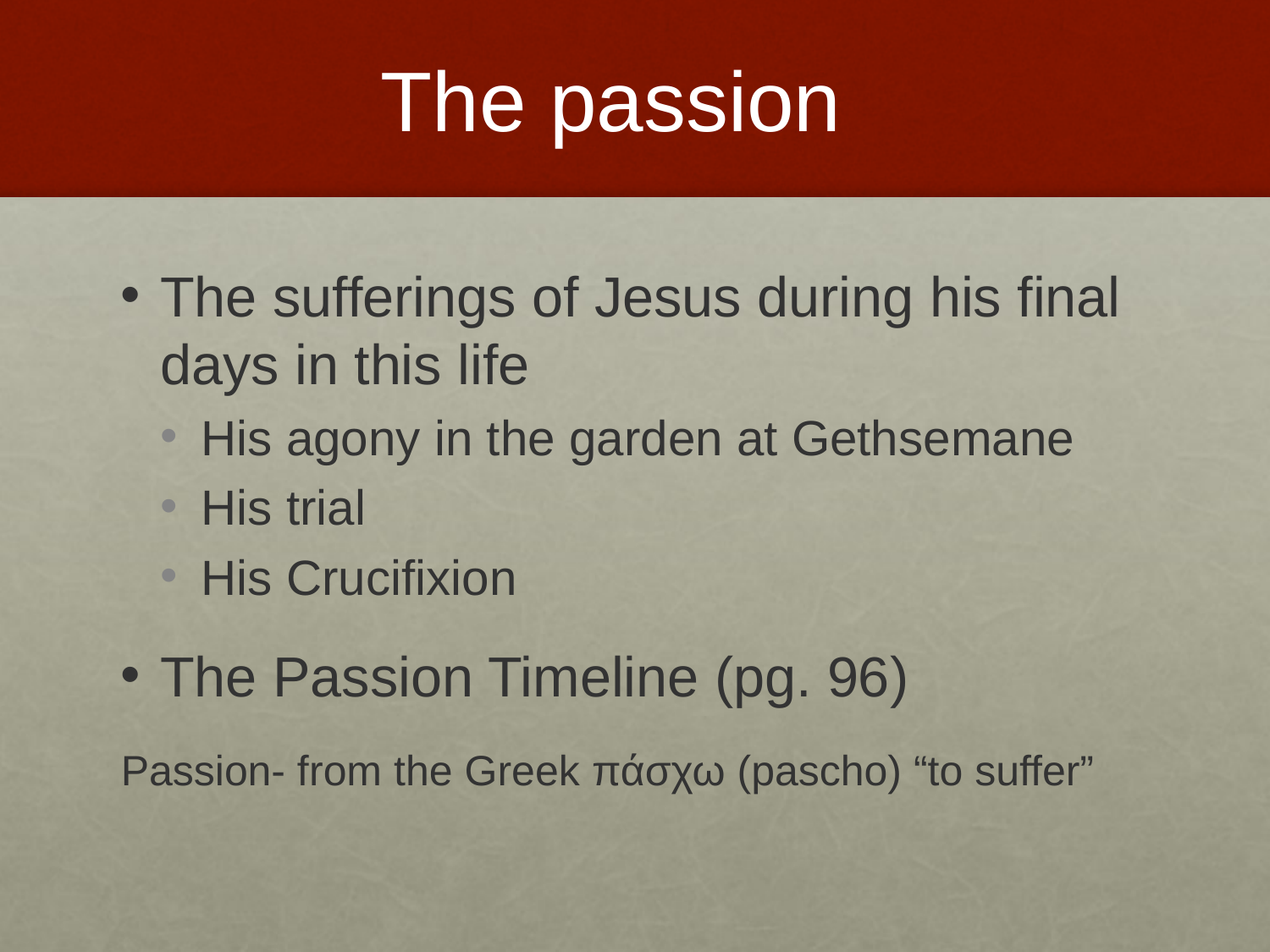

# The passion
The sufferings of Jesus during his final days in this life
His agony in the garden at Gethsemane
His trial
His Crucifixion
The Passion Timeline (pg. 96)
Passion- from the Greek πάσχω (pascho) “to suffer”